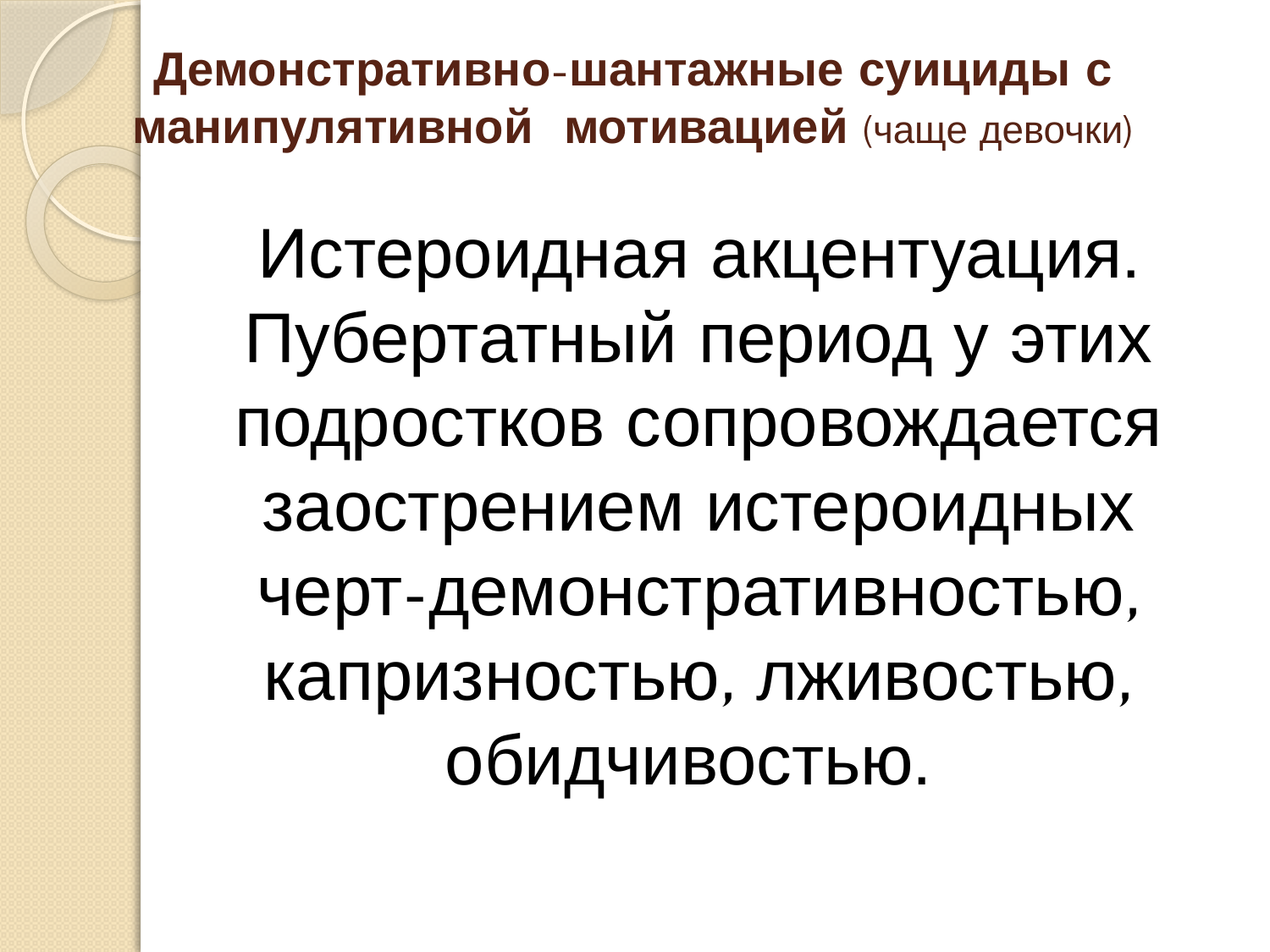

# Демонстративно-шантажные суициды с манипулятивной  мотивацией (чаще девочки)
Истероидная акцентуация. Пубертатный период у этих подростков сопровождается заострением истероидных черт-демонстративностью, капризностью, лживостью, обидчивостью.